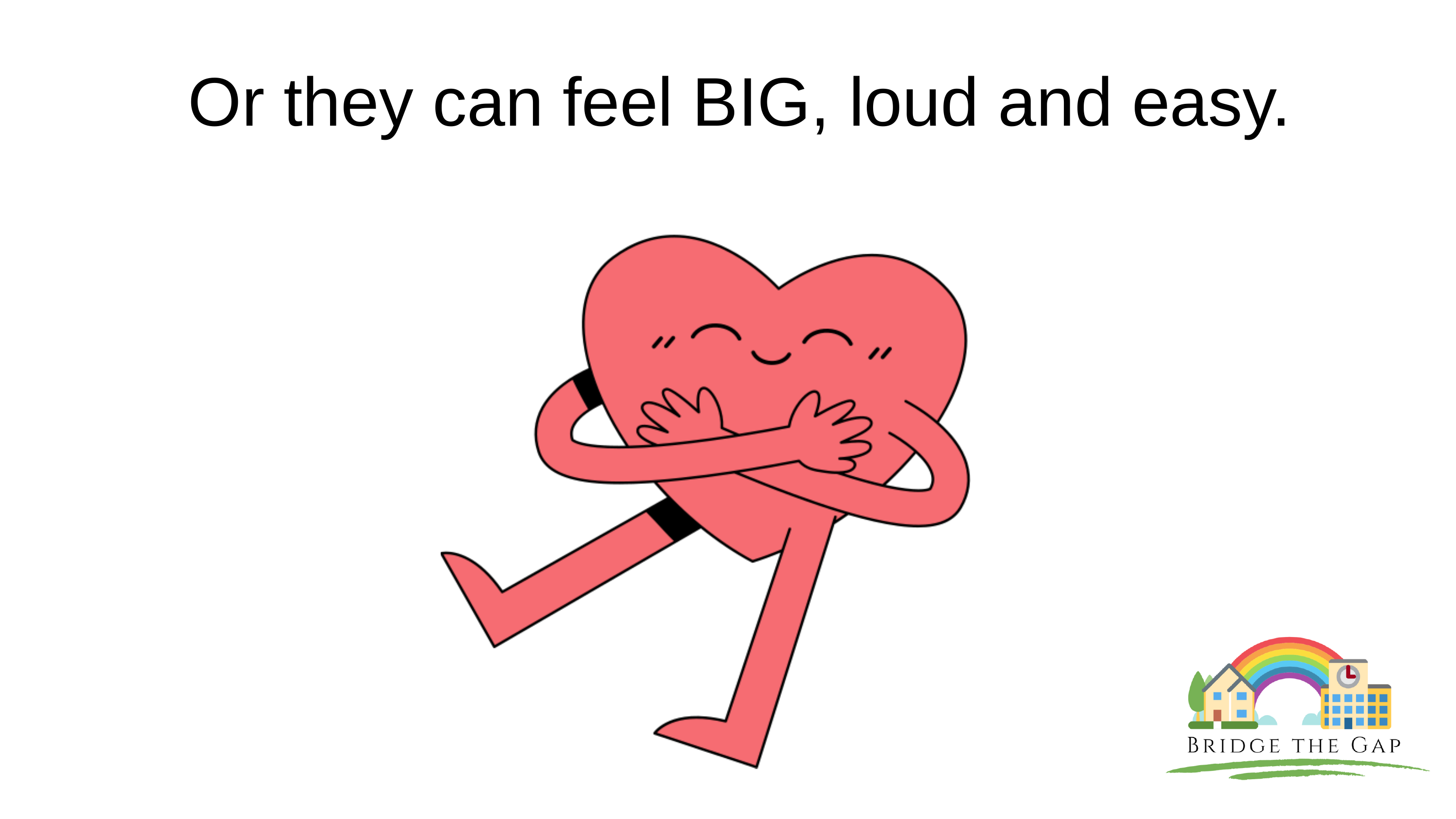

Or they can feel BIG, loud and easy.